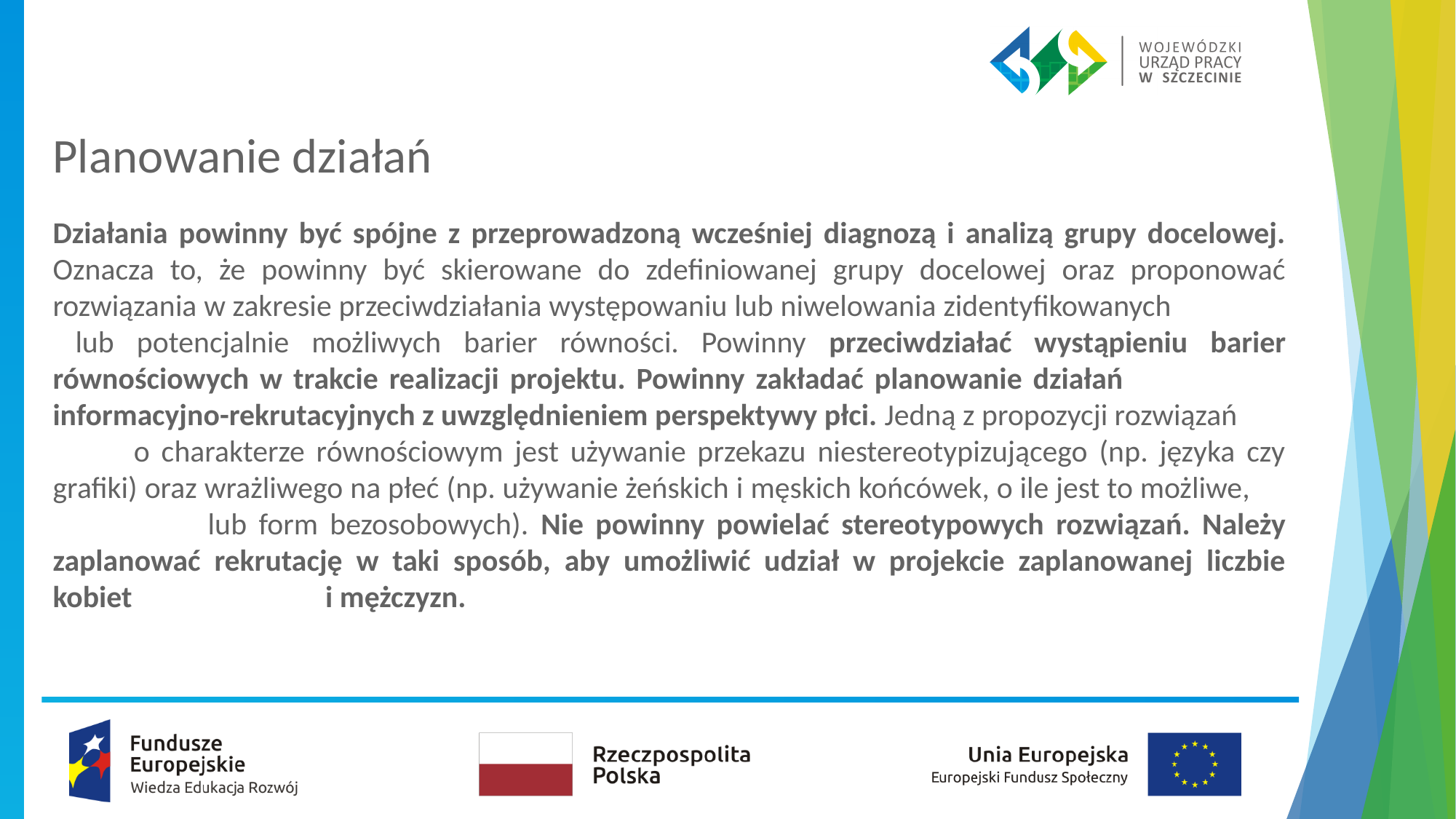

Planowanie działań

Działania powinny być spójne z przeprowadzoną wcześniej diagnozą i analizą grupy docelowej. Oznacza to, że powinny być skierowane do zdefiniowanej grupy docelowej oraz proponować rozwiązania w zakresie przeciwdziałania występowaniu lub niwelowania zidentyfikowanych                  lub potencjalnie możliwych barier równości. Powinny przeciwdziałać wystąpieniu barier równościowych w trakcie realizacji projektu. Powinny zakładać planowanie działań                informacyjno-rekrutacyjnych z uwzględnieniem perspektywy płci. Jedną z propozycji rozwiązań               o charakterze równościowym jest używanie przekazu niestereotypizującego (np. języka czy grafiki) oraz wrażliwego na płeć (np. używanie żeńskich i męskich końcówek, o ile jest to możliwe,                   lub form bezosobowych). Nie powinny powielać stereotypowych rozwiązań. Należy zaplanować rekrutację w taki sposób, aby umożliwić udział w projekcie zaplanowanej liczbie kobiet                            i mężczyzn.